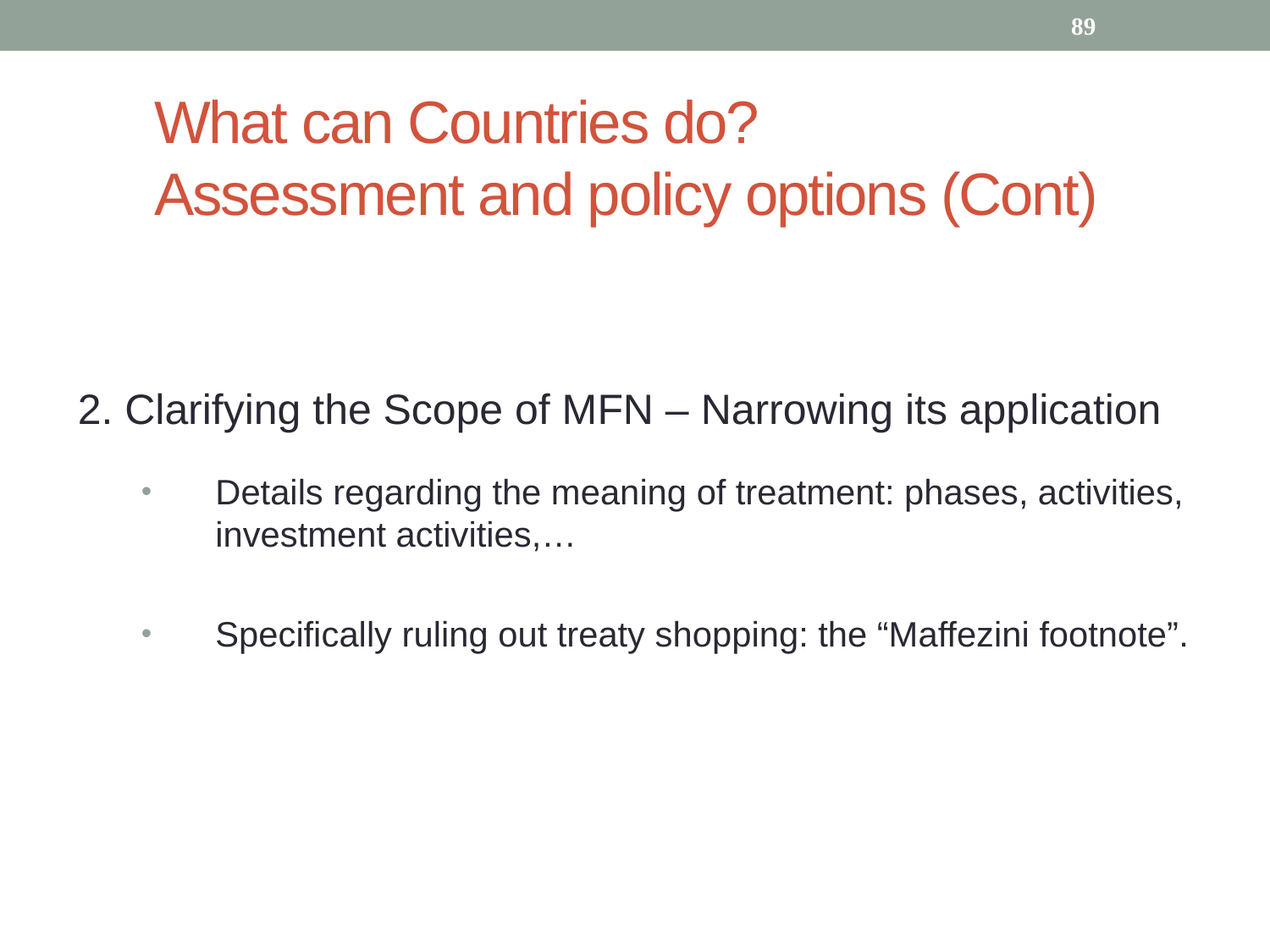

89
What can Countries do?
Assessment and policy options (Cont)
2. Clarifying the Scope of MFN – Narrowing its application

Details regarding the meaning of treatment: phases, activities, investment activities,…

Specifically ruling out treaty shopping: the “Maffezini footnote”.